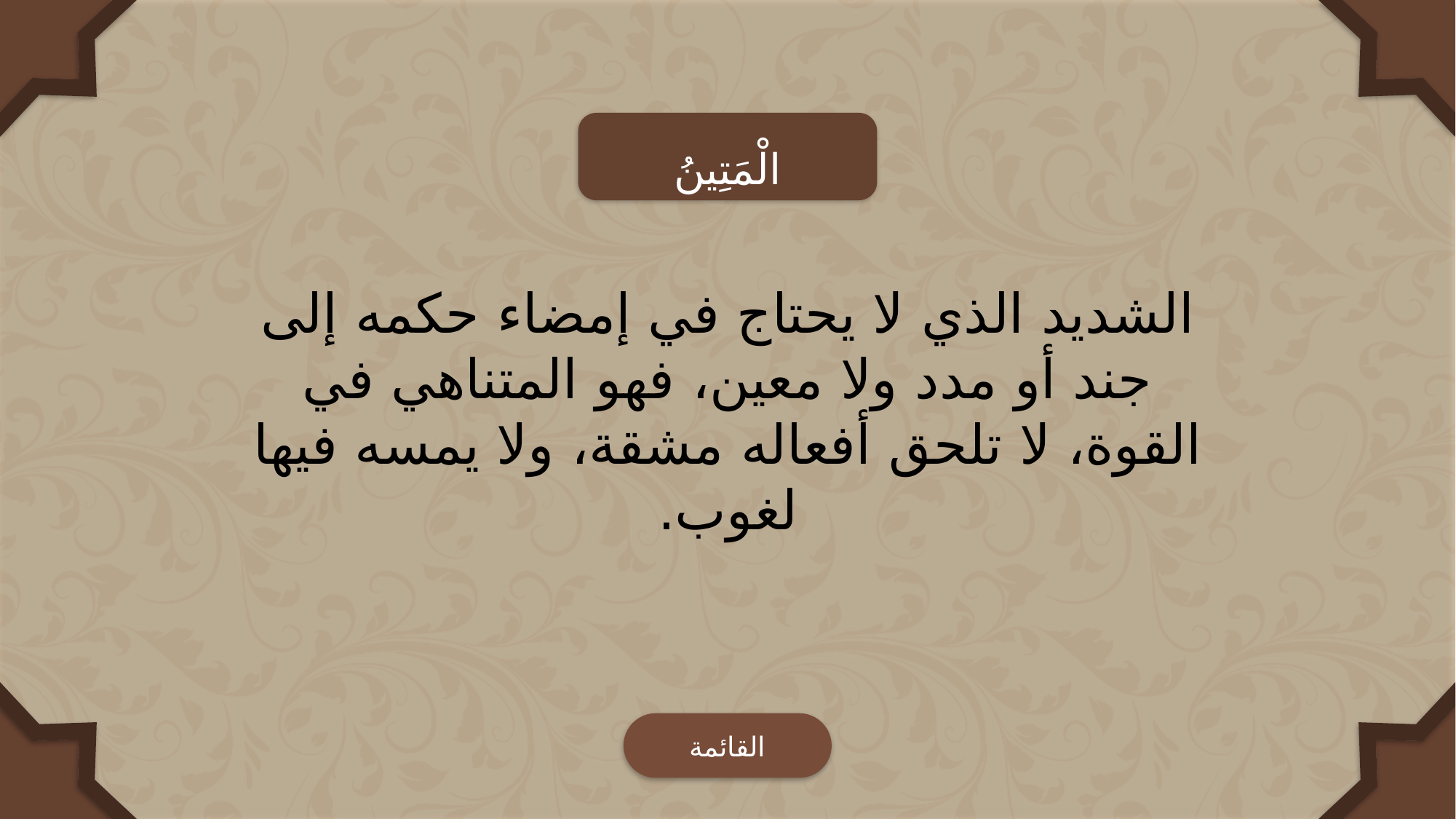

الْمَتِينُ
الشديد الذي لا يحتاج في إمضاء حكمه إلى جند أو مدد ولا معين، فهو المتناهي في القوة، لا تلحق أفعاله مشقة، ولا يمسه فيها لغوب.

القائمة